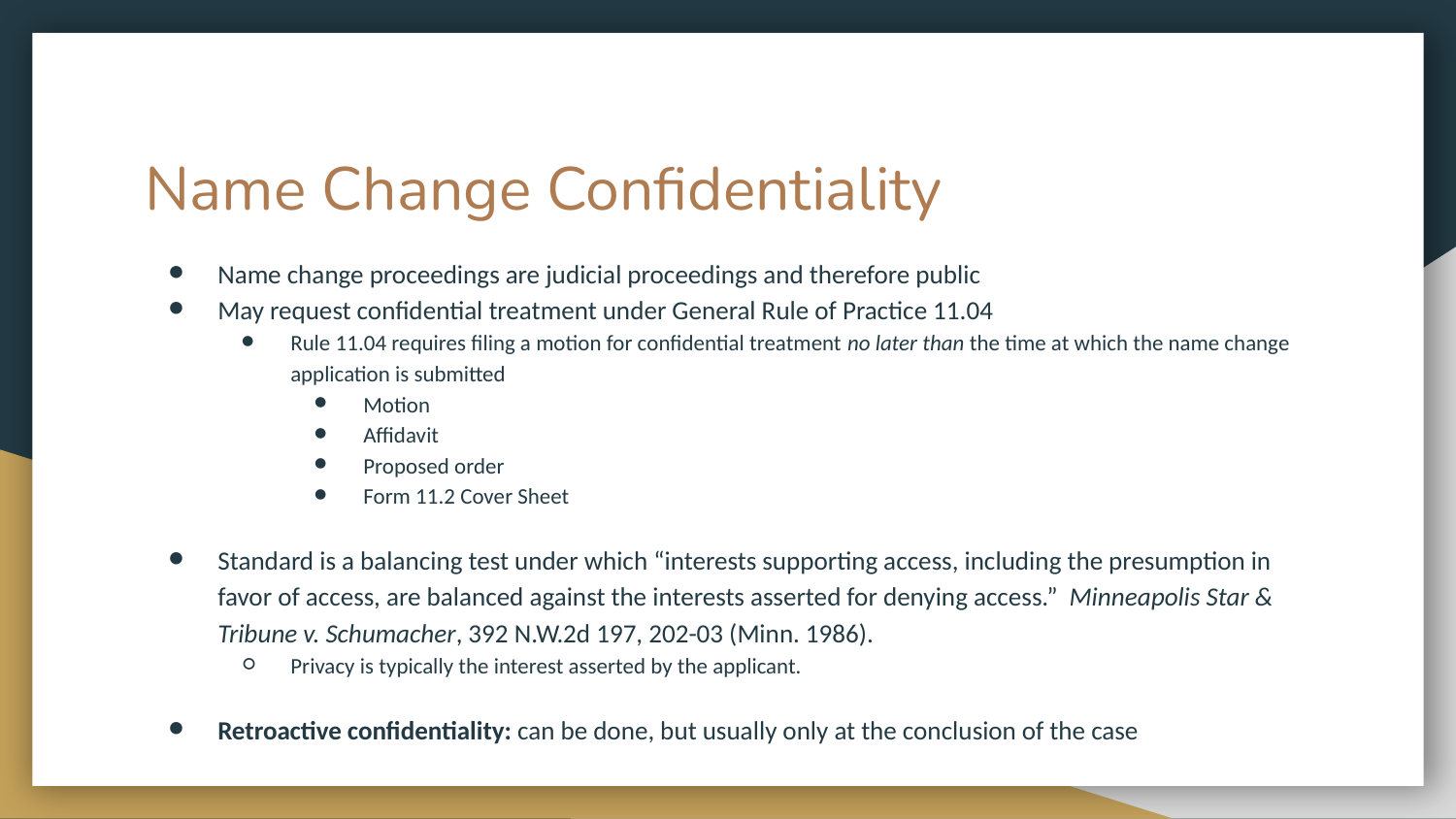

# Name Change Confidentiality

Name change proceedings are judicial proceedings and therefore public
May request confidential treatment under General Rule of Practice 11.04
Rule 11.04 requires filing a motion for confidential treatment no later than the time at which the name change application is submitted
Motion
Affidavit
Proposed order
Form 11.2 Cover Sheet

Standard is a balancing test under which “interests supporting access, including the presumption in favor of access, are balanced against the interests asserted for denying access.”  Minneapolis Star & Tribune v. Schumacher, 392 N.W.2d 197, 202-03 (Minn. 1986).
Privacy is typically the interest asserted by the applicant.

Retroactive confidentiality: can be done, but usually only at the conclusion of the case